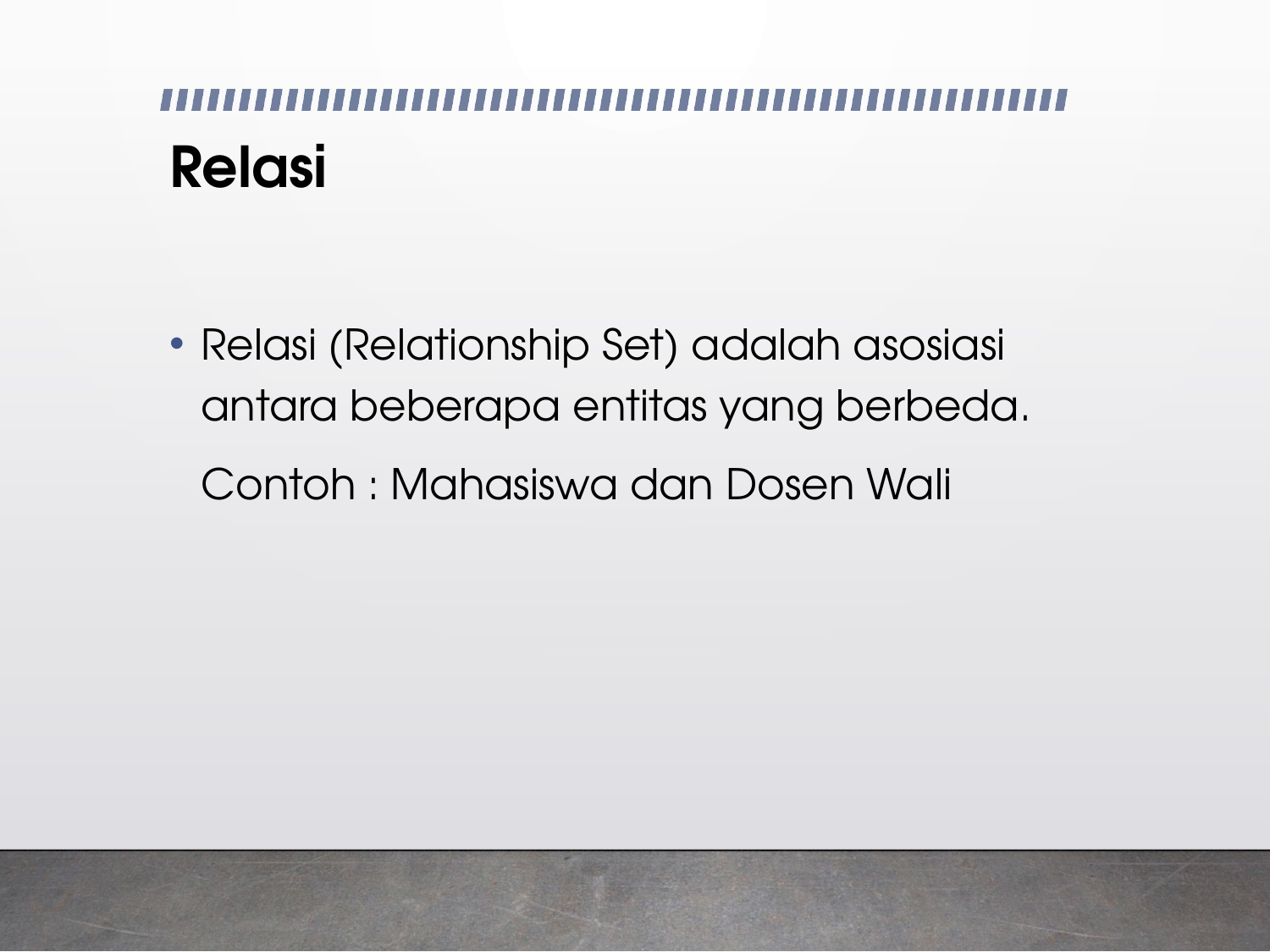

# Relasi
Relasi (Relationship Set) adalah asosiasi antara beberapa entitas yang berbeda.
	Contoh : Mahasiswa dan Dosen Wali